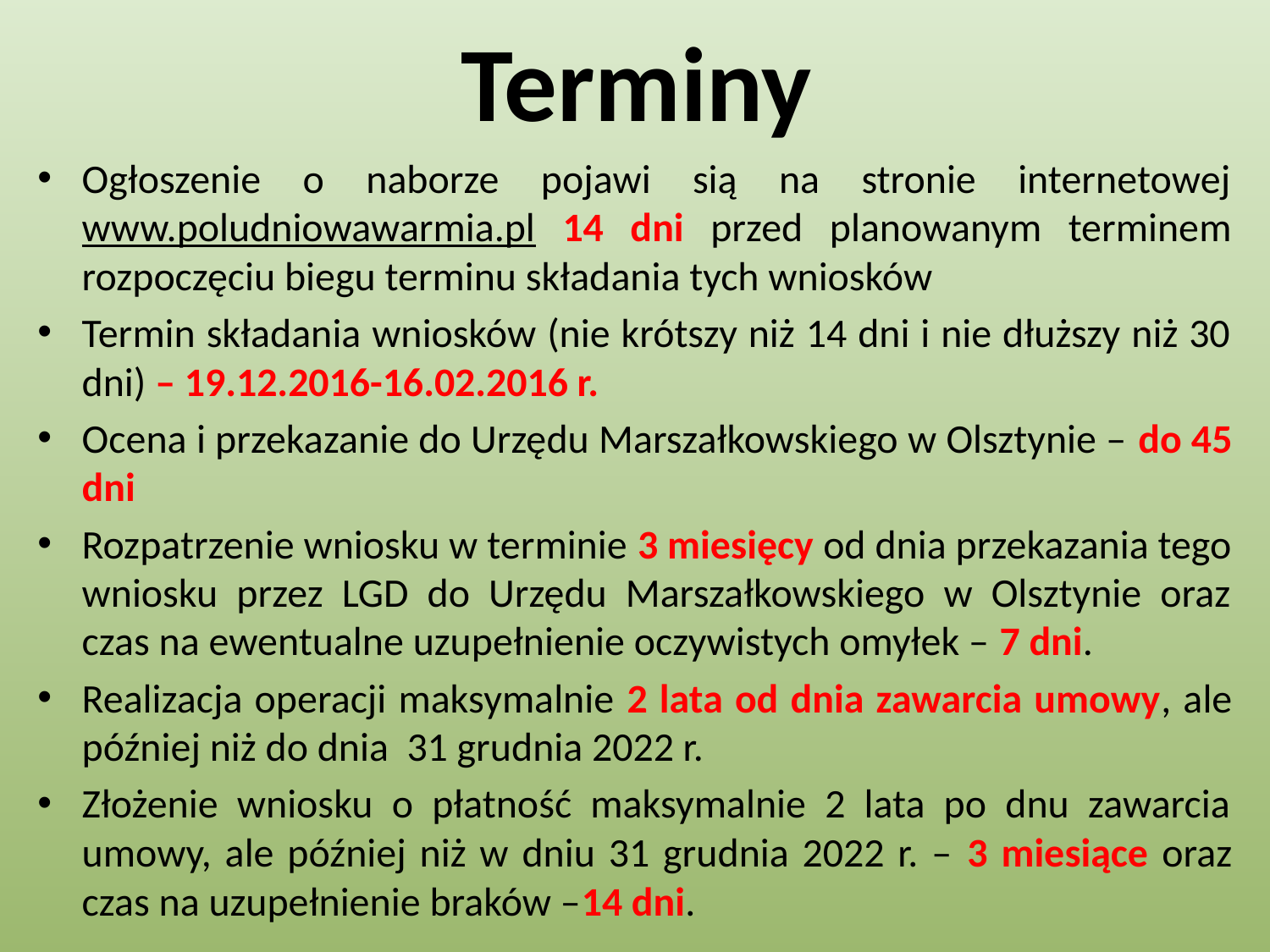

# Terminy
Ogłoszenie o naborze pojawi sią na stronie internetowej www.poludniowawarmia.pl 14 dni przed planowanym terminem rozpoczęciu biegu terminu składania tych wniosków
Termin składania wniosków (nie krótszy niż 14 dni i nie dłuższy niż 30 dni) – 19.12.2016-16.02.2016 r.
Ocena i przekazanie do Urzędu Marszałkowskiego w Olsztynie – do 45 dni
Rozpatrzenie wniosku w terminie 3 miesięcy od dnia przekazania tego wniosku przez LGD do Urzędu Marszałkowskiego w Olsztynie oraz czas na ewentualne uzupełnienie oczywistych omyłek – 7 dni.
Realizacja operacji maksymalnie 2 lata od dnia zawarcia umowy, ale później niż do dnia  31 grudnia 2022 r.
Złożenie wniosku o płatność maksymalnie 2 lata po dnu zawarcia umowy, ale później niż w dniu 31 grudnia 2022 r. – 3 miesiące oraz czas na uzupełnienie braków –14 dni.